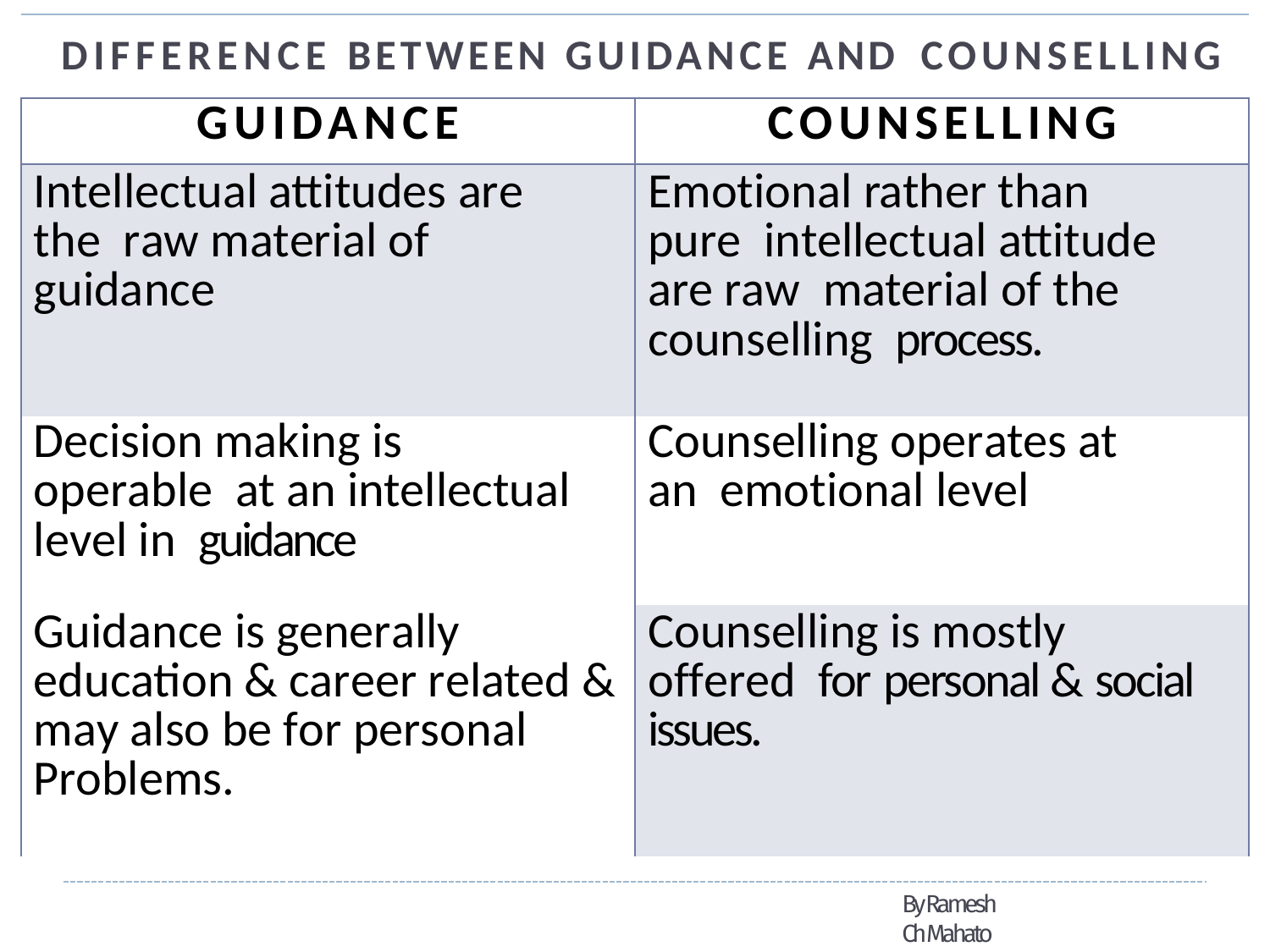

|  |  |
| --- | --- |
| GUIDANCE | COUNSELLING |
| Intellectual attitudes are the raw material of guidance | Emotional rather than pure intellectual attitude are raw material of the counselling process. |
| Decision making is operable at an intellectual level in guidance | Counselling operates at an emotional level |
| Guidance is generally education & career related & may also be for personal Problems. | Counselling is mostly offered for personal & social issues. |
# DIFFERENCE BETWEEN GUIDANCE AND  COUNSELLING

By Ramesh Ch Mahato